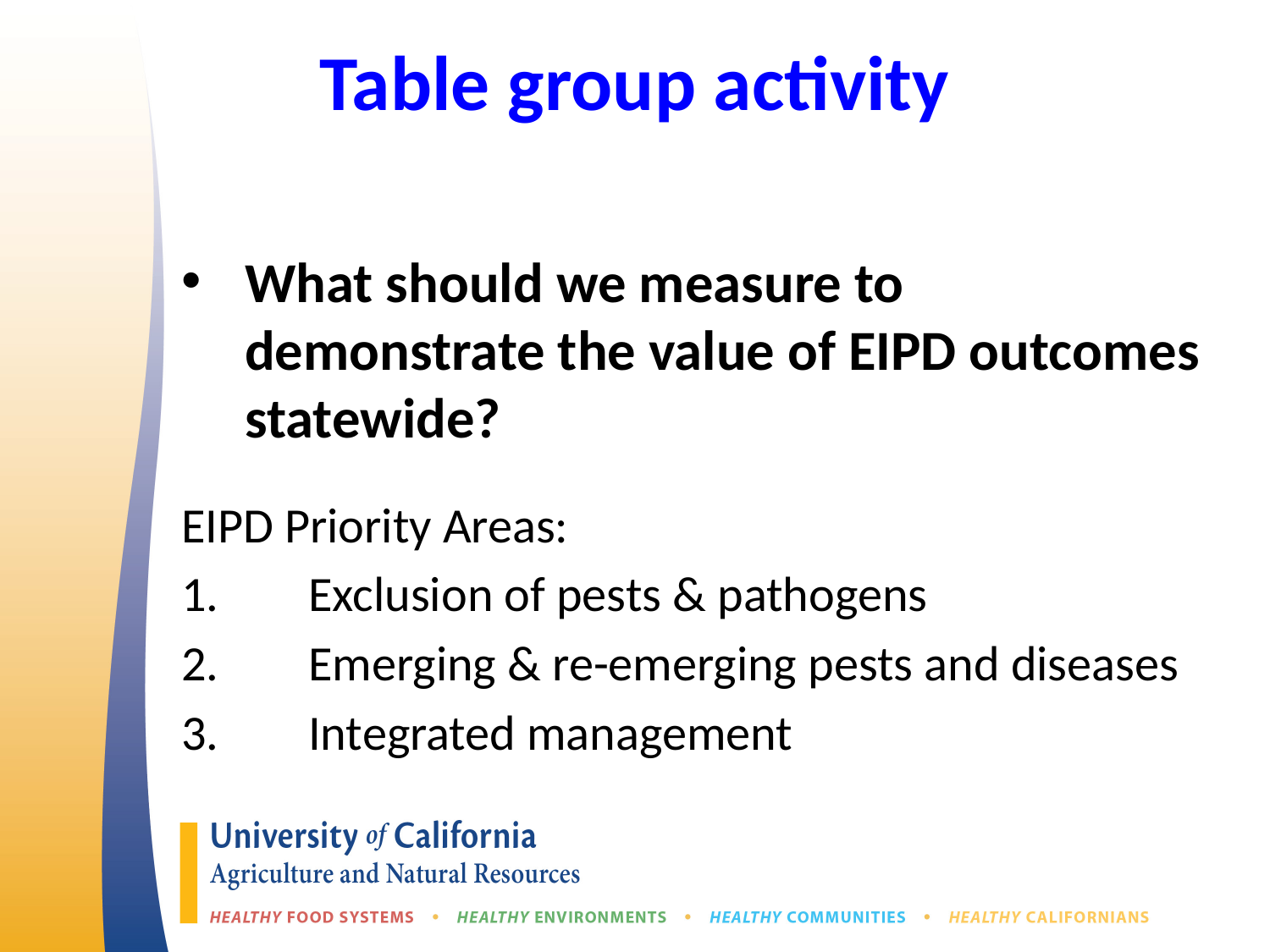

# Table group activity
What should we measure to demonstrate the value of EIPD outcomes statewide?

EIPD Priority Areas:
Exclusion of pests & pathogens
Emerging & re-emerging pests and diseases
Integrated management